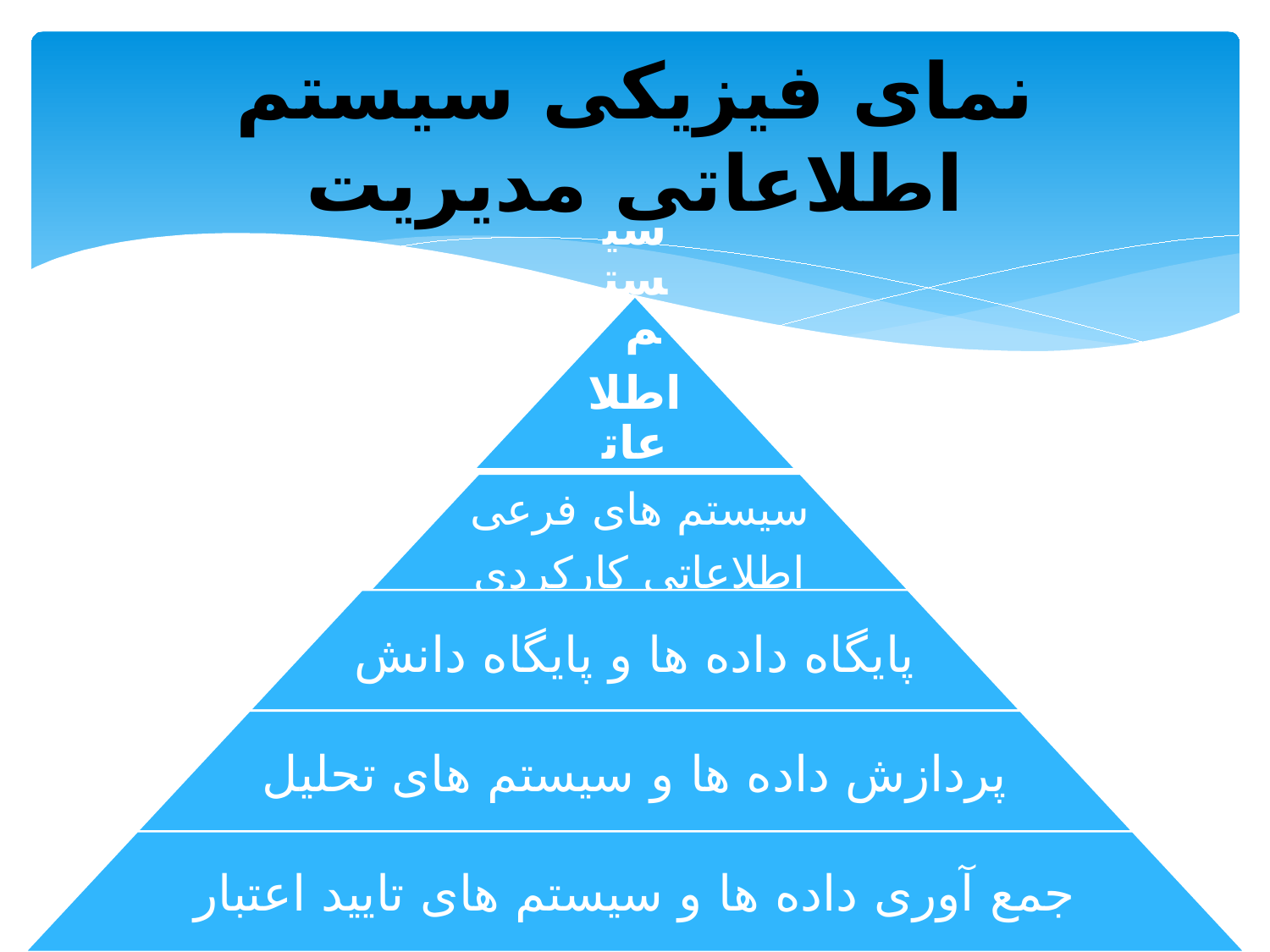

# نمای فیزیکی سیستم اطلاعاتی مدیریت
سیستم
اطلاعاتی کاری
سیستم های فرعی
اطلاعاتی کارکردی
پایگاه داده ها و پایگاه دانش
پردازش داده ها و سیستم های تحلیل
جمع آوری داده ها و سیستم های تایید اعتبار